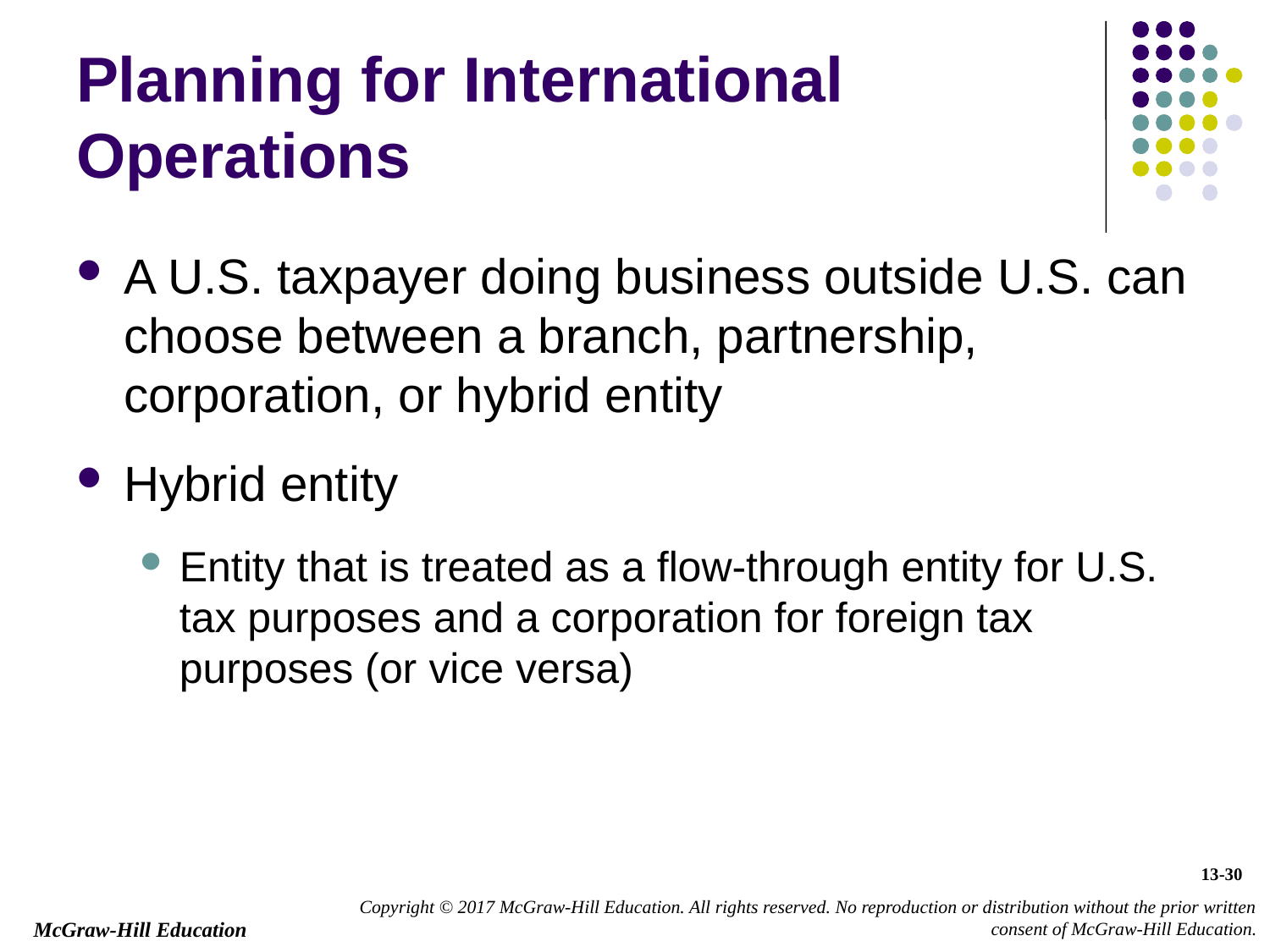

# Planning for International Operations
A U.S. taxpayer doing business outside U.S. can choose between a branch, partnership, corporation, or hybrid entity

Hybrid entity

Entity that is treated as a flow-through entity for U.S. tax purposes and a corporation for foreign tax purposes (or vice versa)